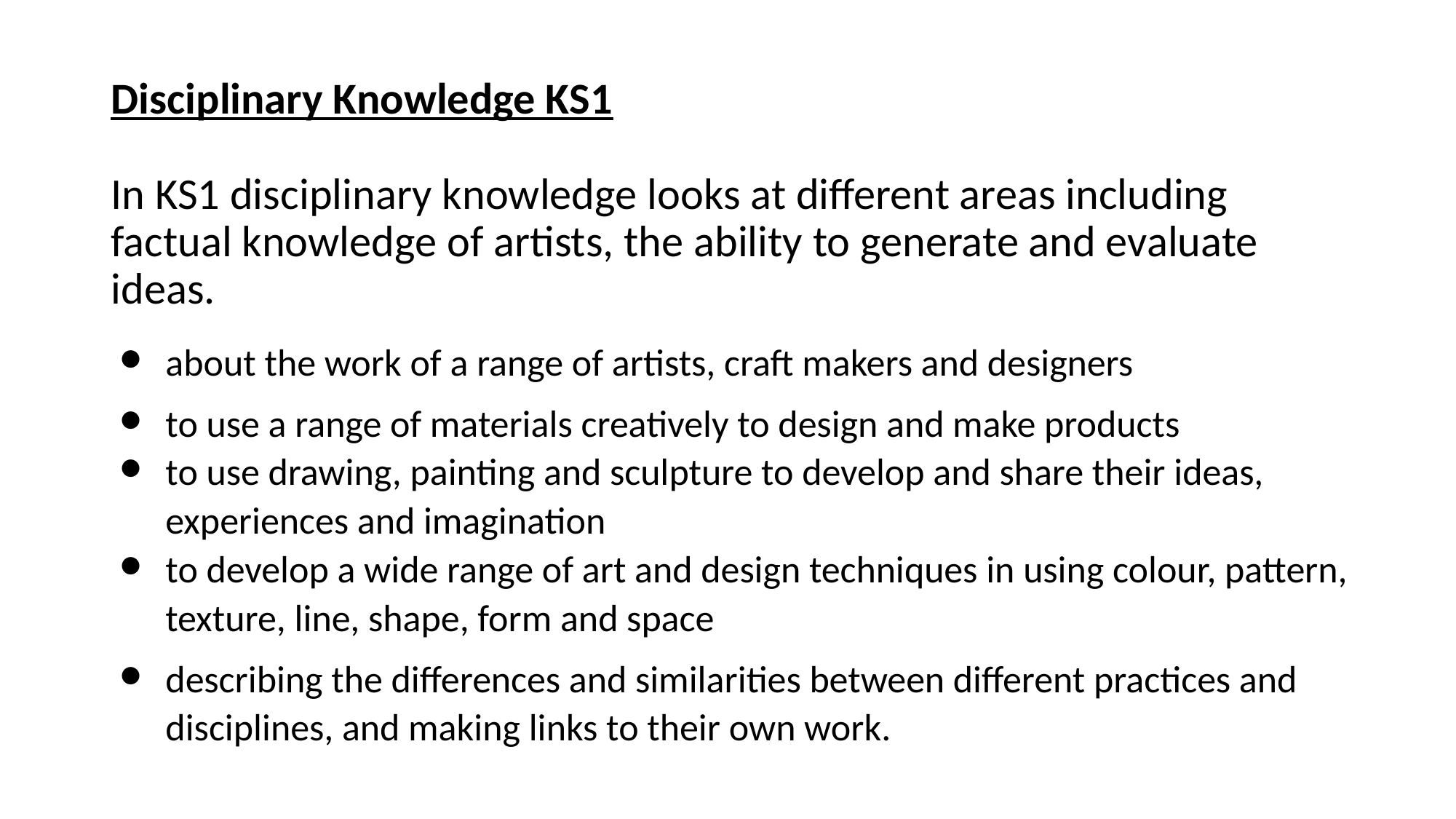

# Disciplinary Knowledge KS1 In KS1 disciplinary knowledge looks at different areas including factual knowledge of artists, the ability to generate and evaluate ideas.
about the work of a range of artists, craft makers and designers
to use a range of materials creatively to design and make products
to use drawing, painting and sculpture to develop and share their ideas, experiences and imagination
to develop a wide range of art and design techniques in using colour, pattern, texture, line, shape, form and space
describing the differences and similarities between different practices and disciplines, and making links to their own work.